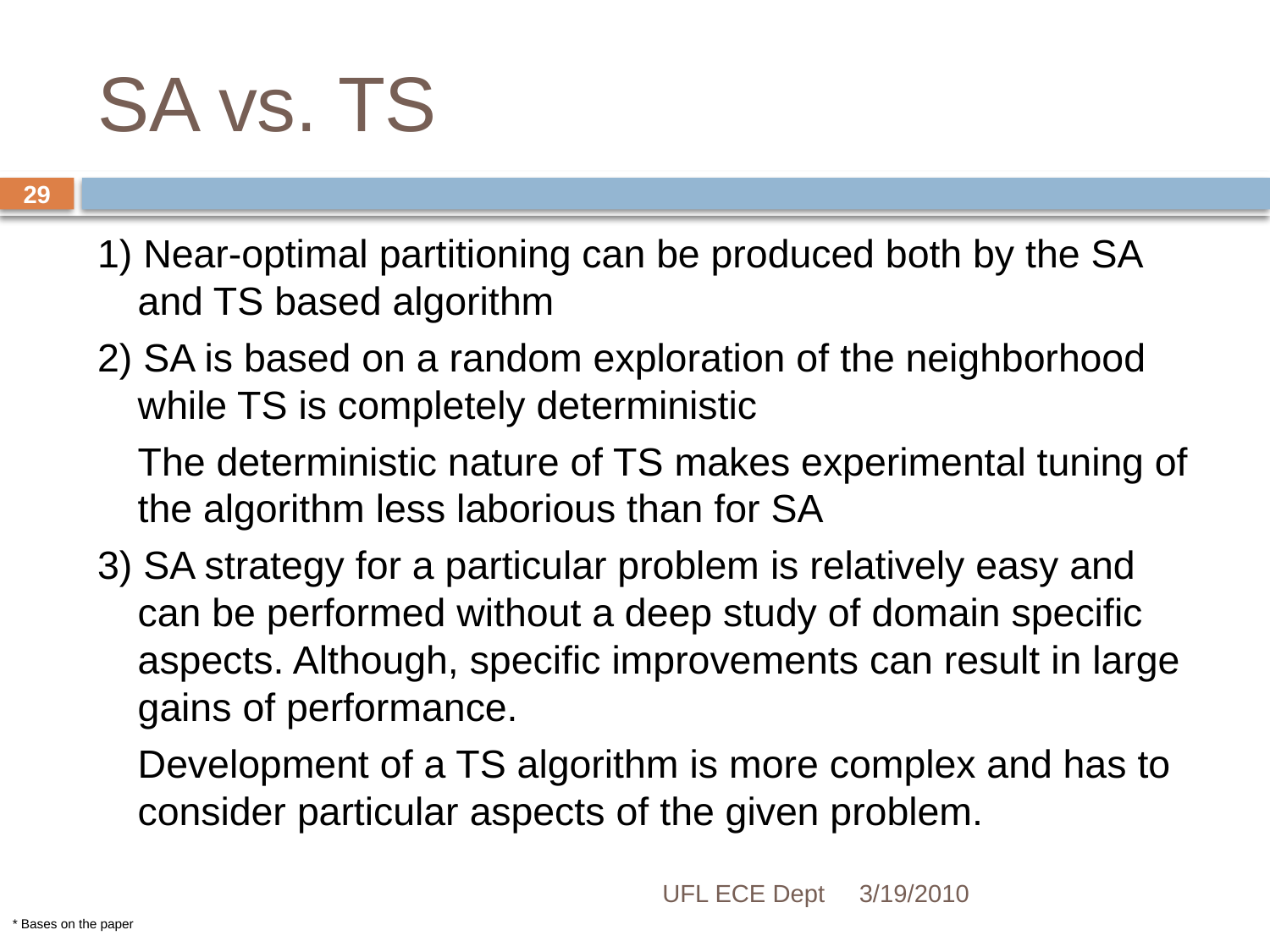

# SA vs. TS
29
1) Near-optimal partitioning can be produced both by the SA and TS based algorithm
2) SA is based on a random exploration of the neighborhood while TS is completely deterministic
	The deterministic nature of TS makes experimental tuning of the algorithm less laborious than for SA
3) SA strategy for a particular problem is relatively easy and can be performed without a deep study of domain specific aspects. Although, specific improvements can result in large gains of performance.
	Development of a TS algorithm is more complex and has to consider particular aspects of the given problem.
UFL ECE Dept
3/19/2010
* Bases on the paper